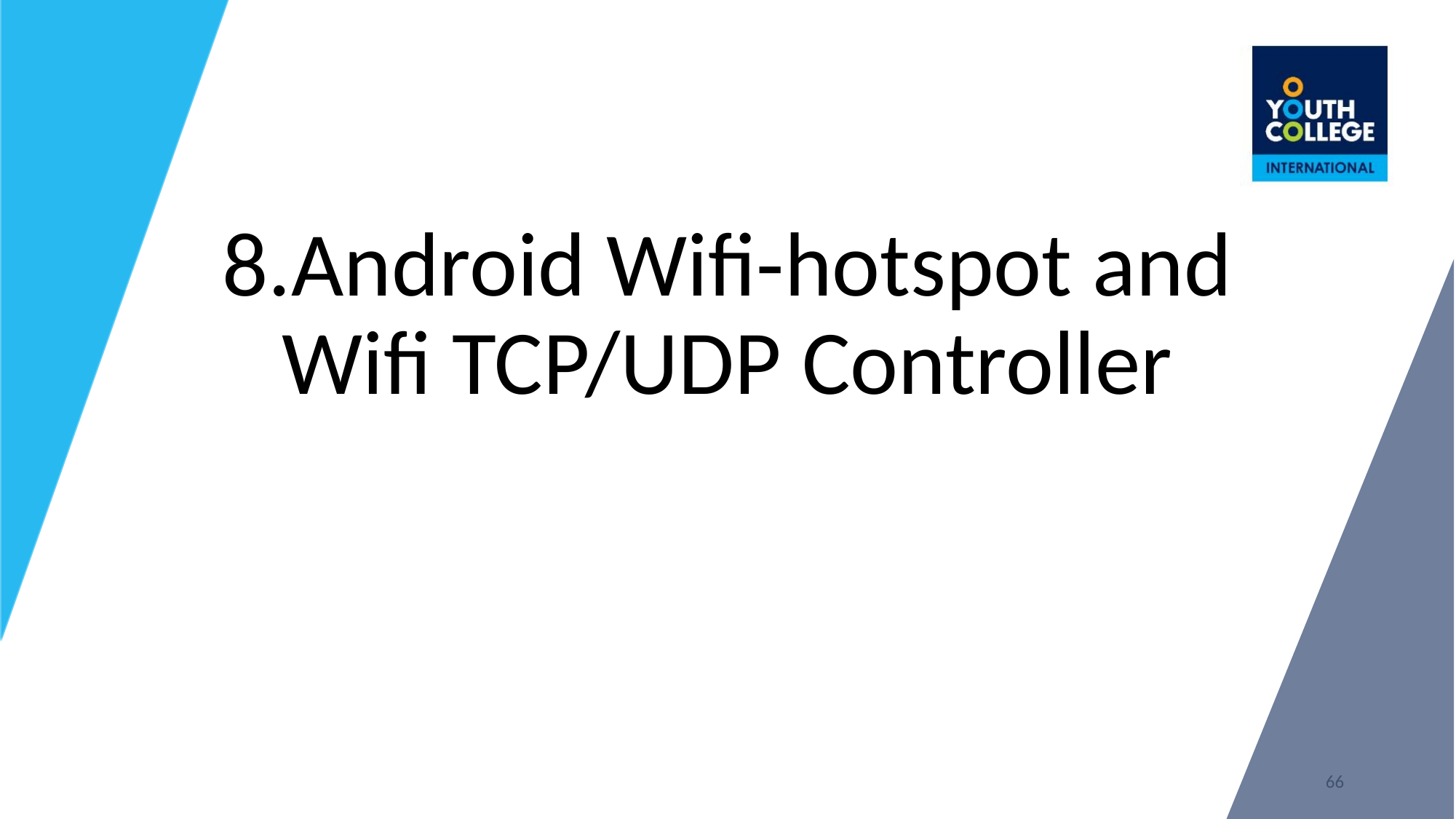

# 8.Android Wifi-hotspot and Wifi TCP/UDP Controller
66